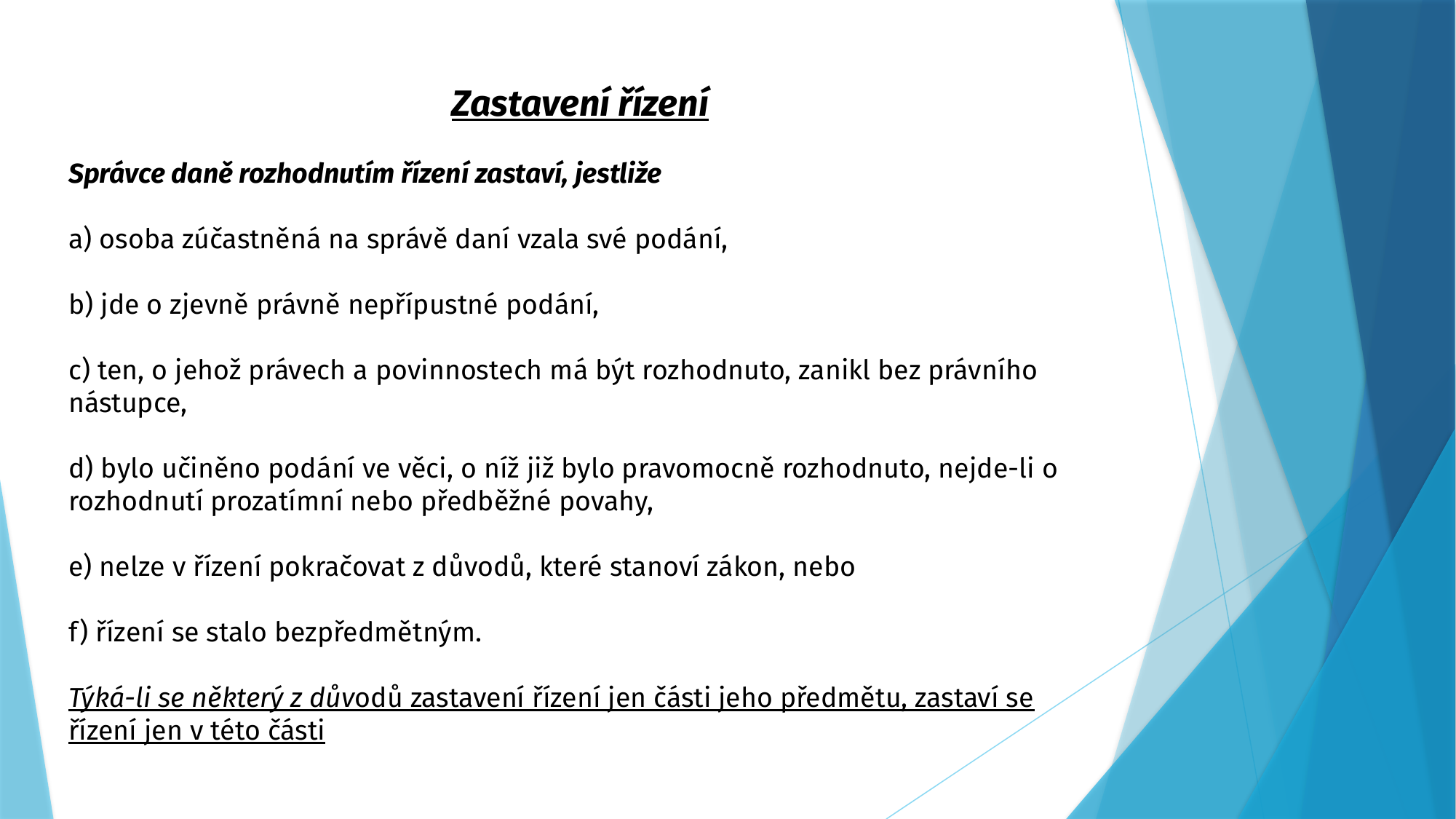

Zastavení řízení

Správce daně rozhodnutím řízení zastaví, jestliže

a) osoba zúčastněná na správě daní vzala své podání,

b) jde o zjevně právně nepřípustné podání,

c) ten, o jehož právech a povinnostech má být rozhodnuto, zanikl bez právního nástupce,

d) bylo učiněno podání ve věci, o níž již bylo pravomocně rozhodnuto, nejde-li o rozhodnutí prozatímní nebo předběžné povahy,

e) nelze v řízení pokračovat z důvodů, které stanoví zákon, nebo

f) řízení se stalo bezpředmětným.

Týká-li se některý z důvodů zastavení řízení jen části jeho předmětu, zastaví se řízení jen v této části